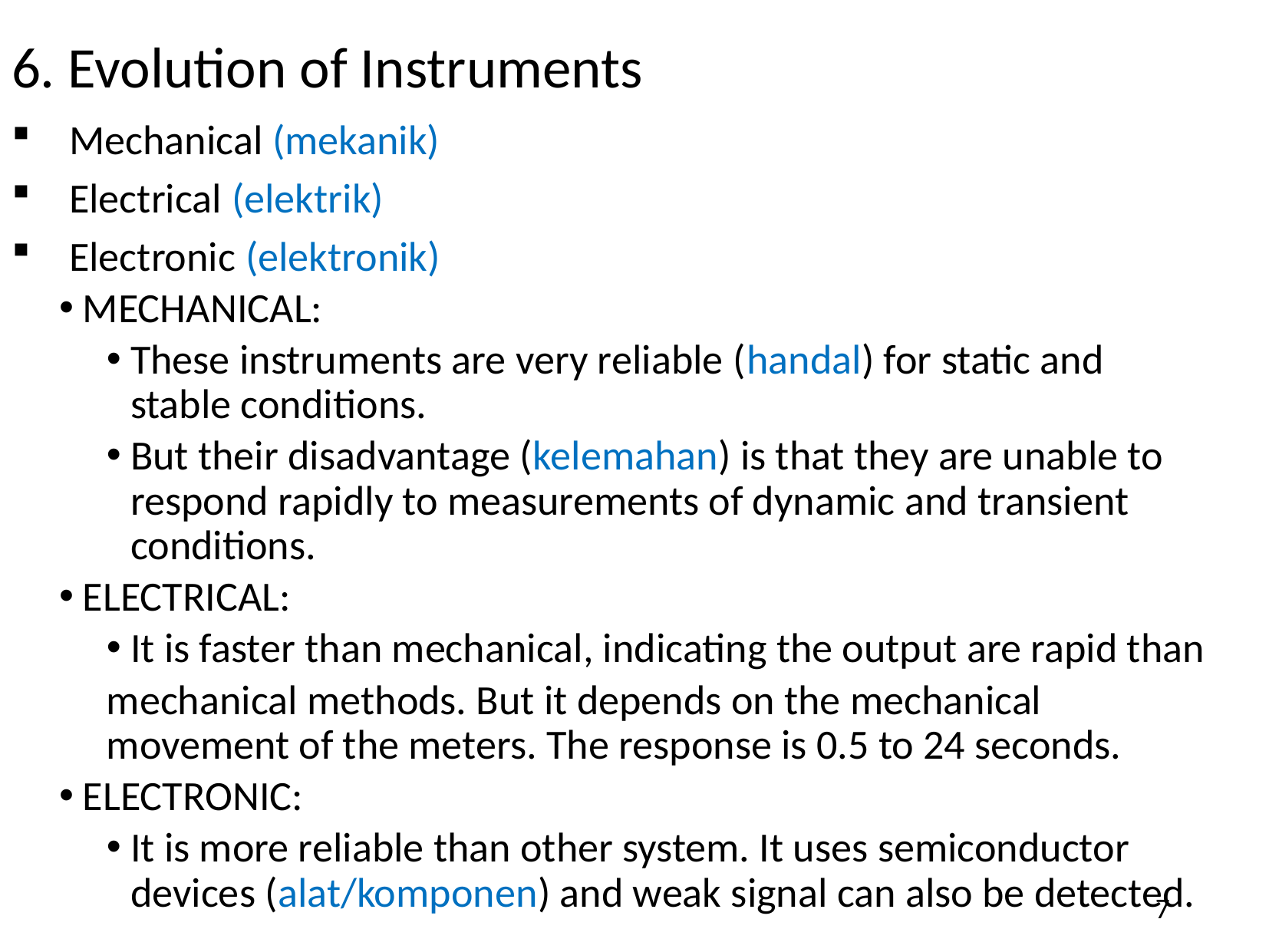

6. Evolution of Instruments
Mechanical (mekanik)
Electrical (elektrik)
Electronic (elektronik)
MECHANICAL:
These instruments are very reliable (handal) for static and stable conditions.
But their disadvantage (kelemahan) is that they are unable to respond rapidly to measurements of dynamic and transient conditions.
ELECTRICAL:
It is faster than mechanical, indicating the output are rapid than
mechanical methods. But it depends on the mechanical movement of the meters. The response is 0.5 to 24 seconds.
ELECTRONIC:
It is more reliable than other system. It uses semiconductor devices (alat/komponen) and weak signal can also be detected.
7